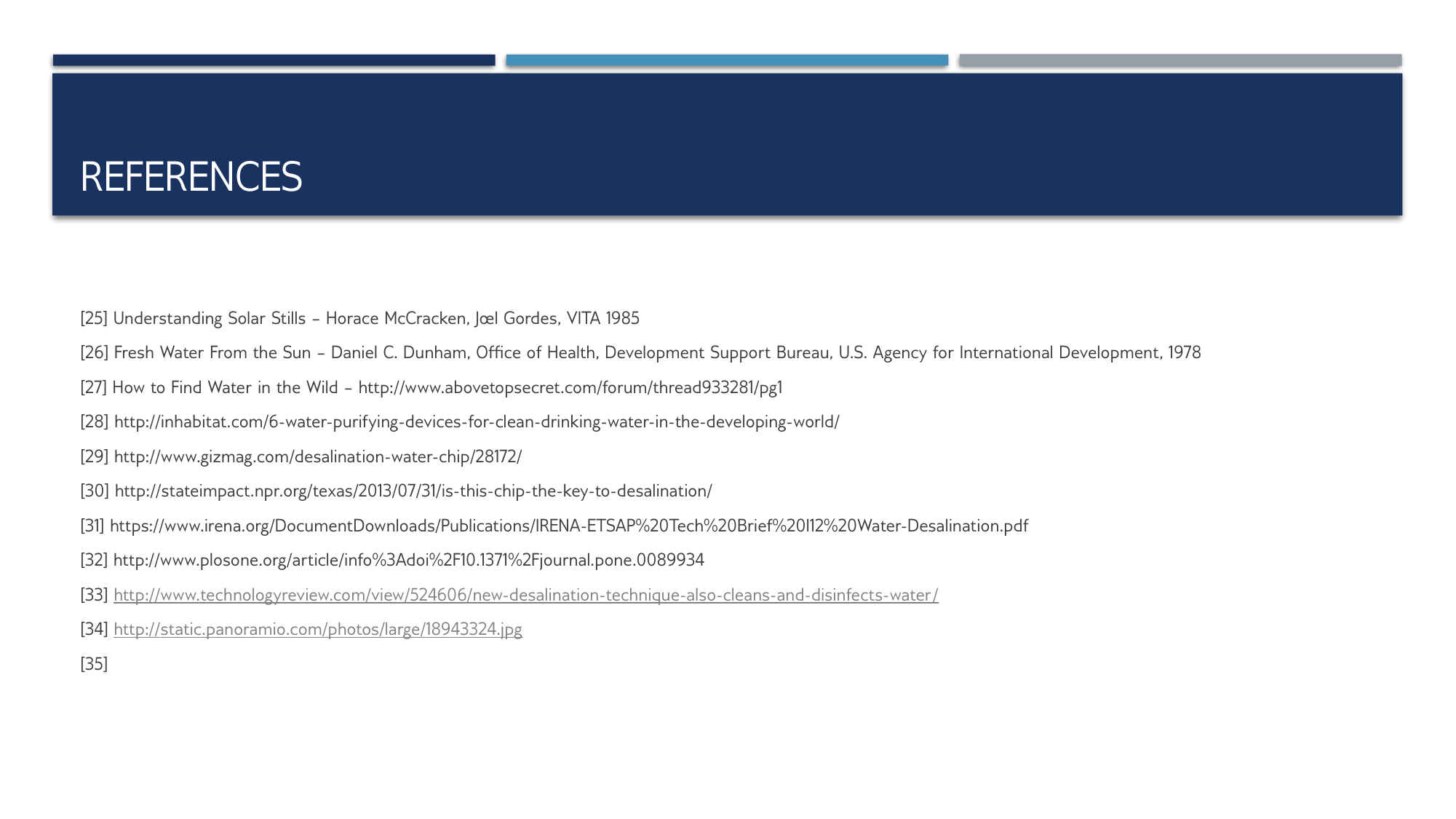

# References
[25] Understanding Solar Stills – Horace McCracken, Joel Gordes, VITA 1985
[26] Fresh Water From the Sun – Daniel C. Dunham, Office of Health, Development Support Bureau, U.S. Agency for International Development, 1978
[27] How to Find Water in the Wild – http://www.abovetopsecret.com/forum/thread933281/pg1
[28] http://inhabitat.com/6-water-purifying-devices-for-clean-drinking-water-in-the-developing-world/
[29] http://www.gizmag.com/desalination-water-chip/28172/
[30] http://stateimpact.npr.org/texas/2013/07/31/is-this-chip-the-key-to-desalination/
[31] https://www.irena.org/DocumentDownloads/Publications/IRENA-ETSAP%20Tech%20Brief%20I12%20Water-Desalination.pdf
[32] http://www.plosone.org/article/info%3Adoi%2F10.1371%2Fjournal.pone.0089934
[33] http://www.technologyreview.com/view/524606/new-desalination-technique-also-cleans-and-disinfects-water/
[34] http://static.panoramio.com/photos/large/18943324.jpg
[35]